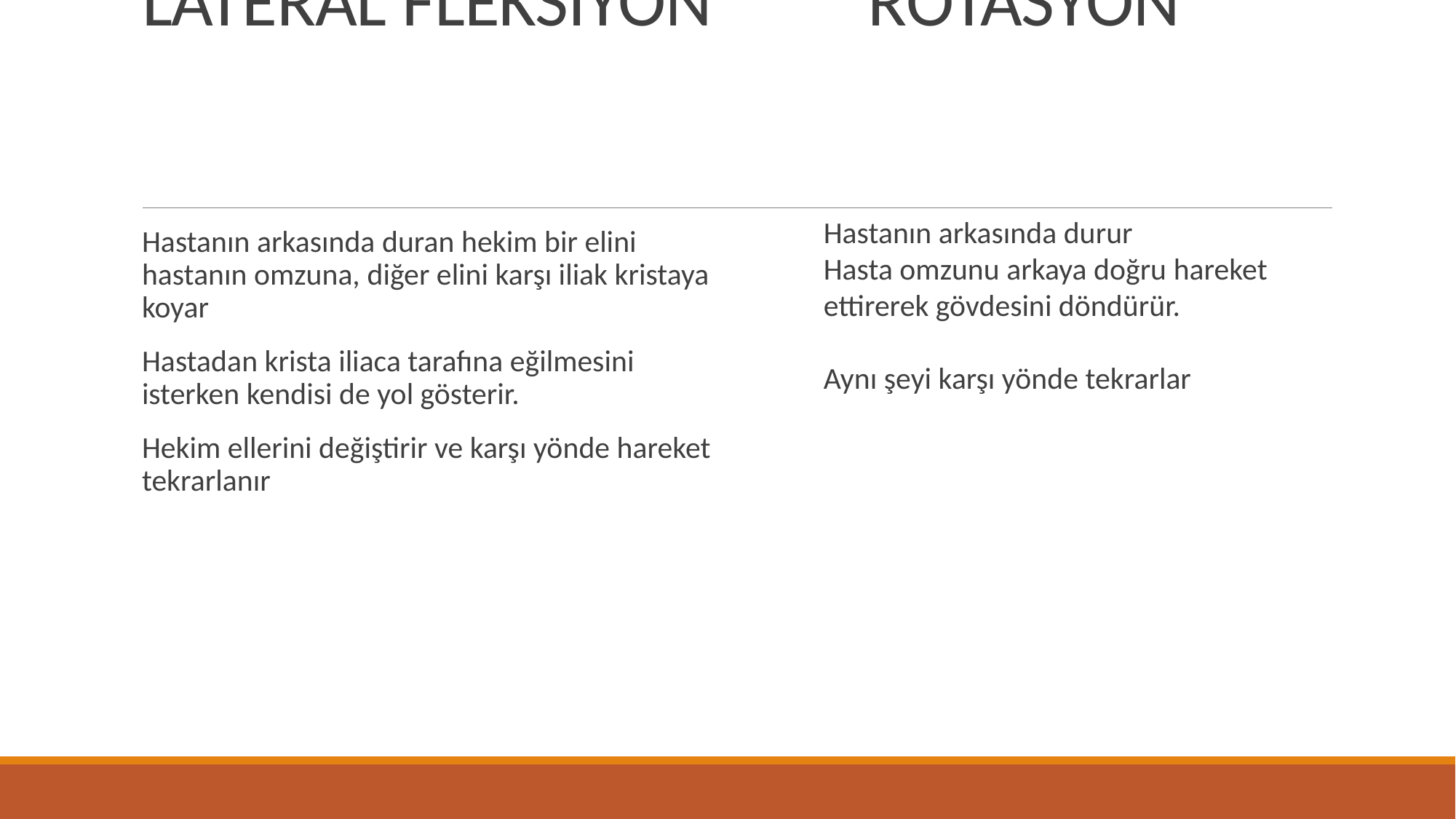

# LATERAL FLEKSİYON          ROTASYON
Hastanın arkasında durur
Hasta omzunu arkaya doğru hareket ettirerek gövdesini döndürür.

Aynı şeyi karşı yönde tekrarlar

Hastanın arkasında duran hekim bir elini hastanın omzuna, diğer elini karşı iliak kristaya koyar
Hastadan krista iliaca tarafına eğilmesini isterken kendisi de yol gösterir.
Hekim ellerini değiştirir ve karşı yönde hareket tekrarlanır